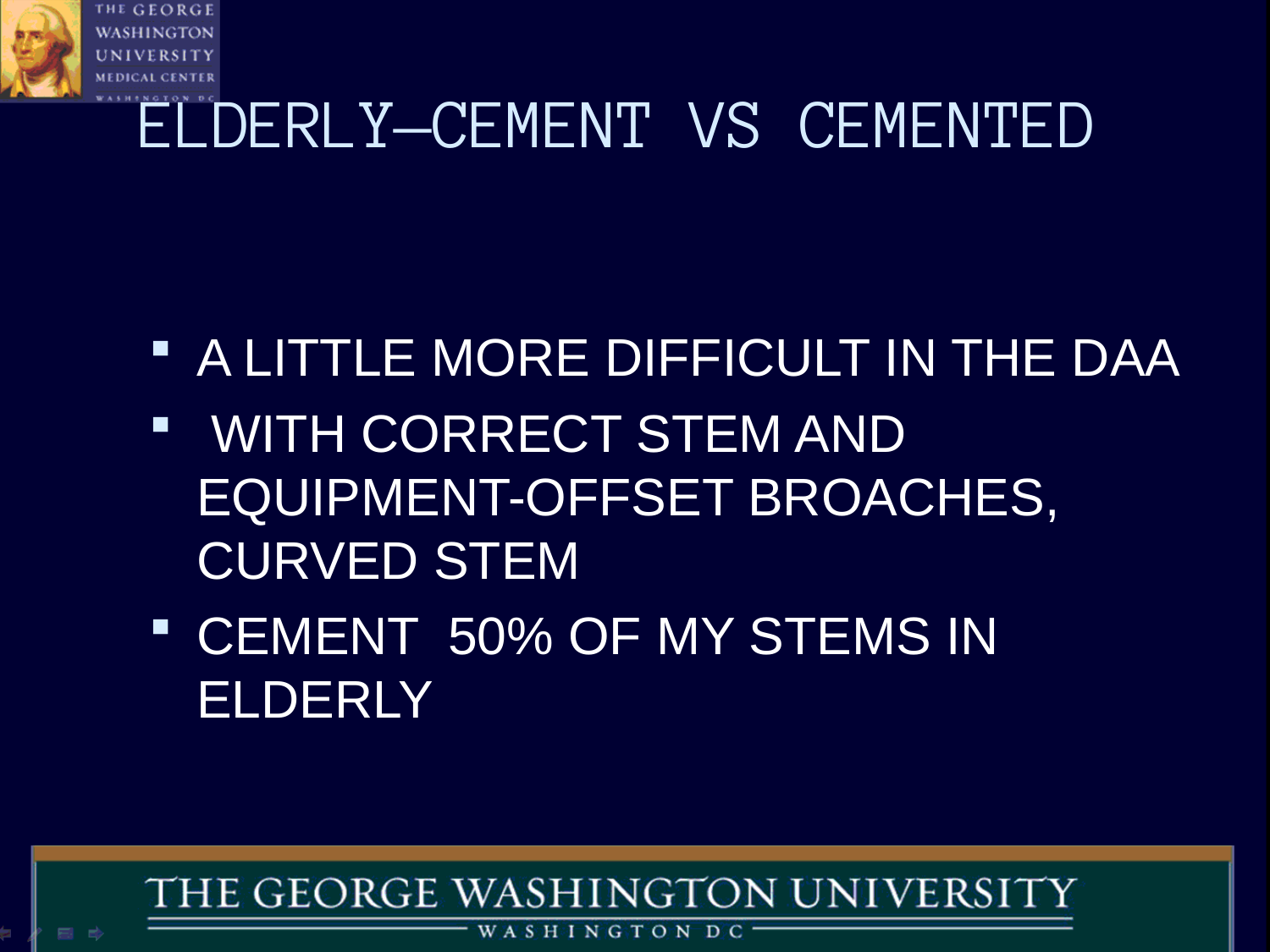

# ELDERLY—CEMENT VS CEMENTED
A LITTLE MORE DIFFICULT IN THE DAA
 WITH CORRECT STEM AND EQUIPMENT-OFFSET BROACHES, CURVED STEM
CEMENT  50% OF MY STEMS IN ELDERLY